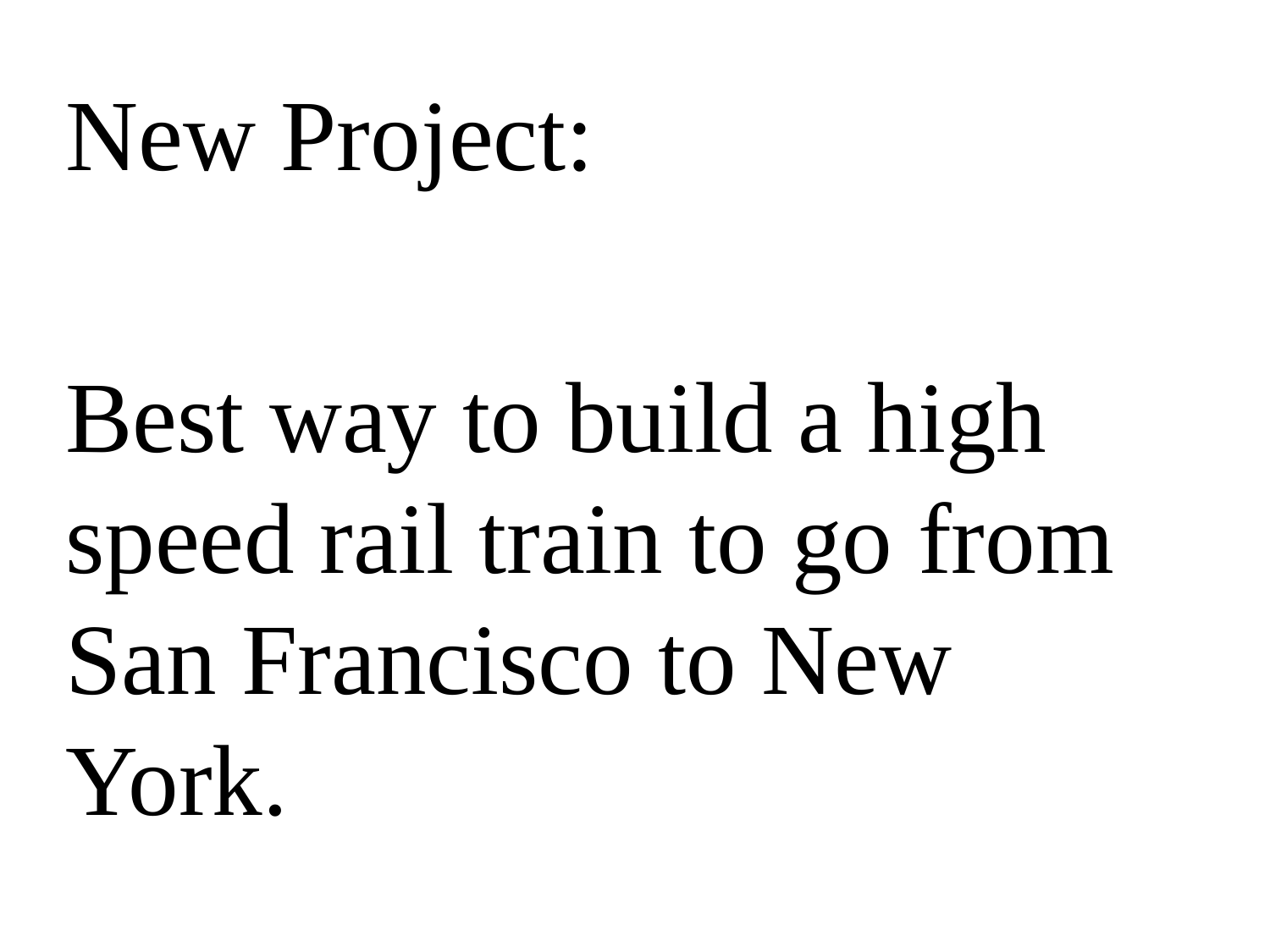

New Project:

Best way to build a high speed rail train to go from San Francisco to New York.